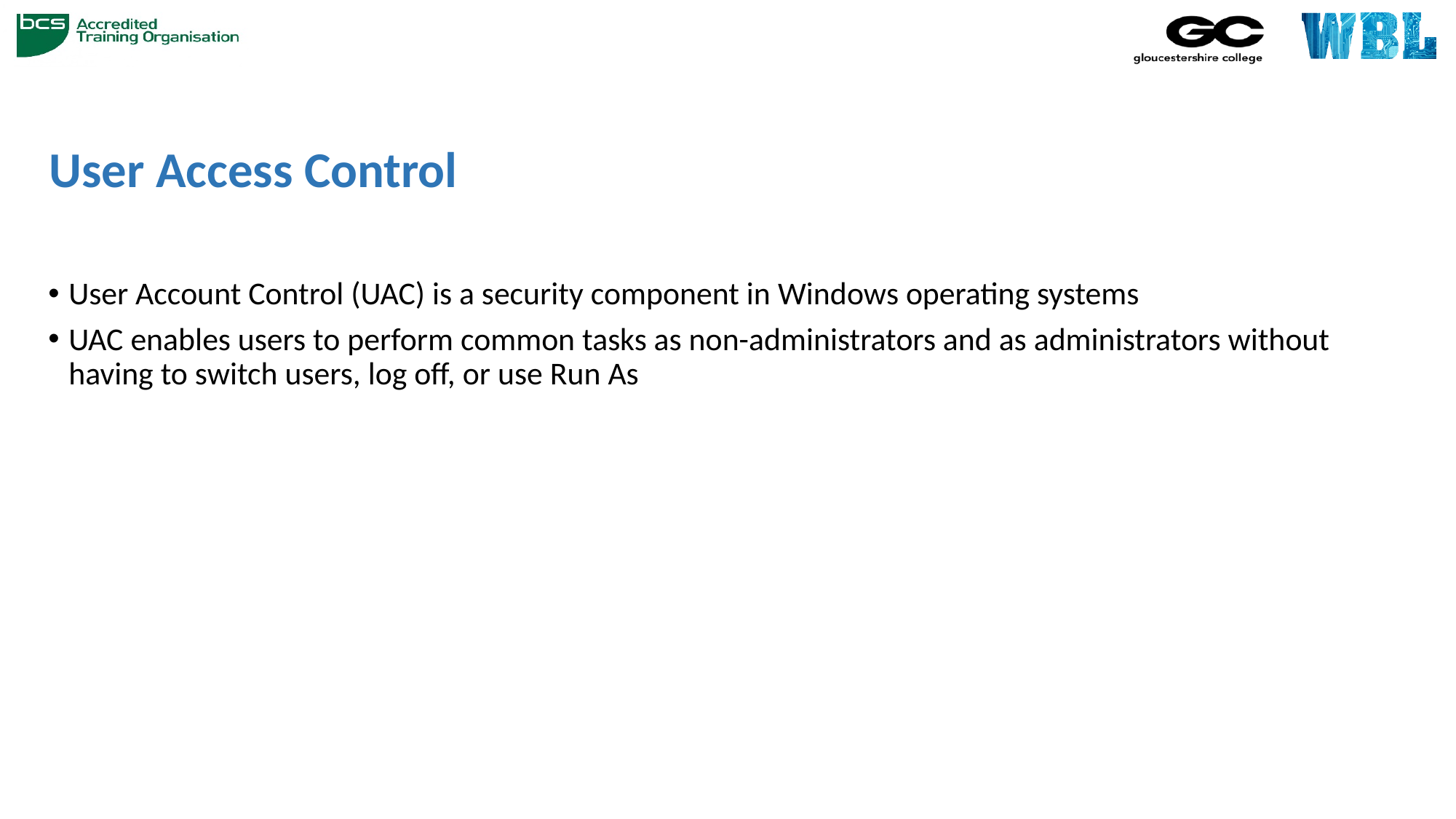

# User Access Control
User Account Control (UAC) is a security component in Windows operating systems
UAC enables users to perform common tasks as non-administrators and as administrators without having to switch users, log off, or use Run As